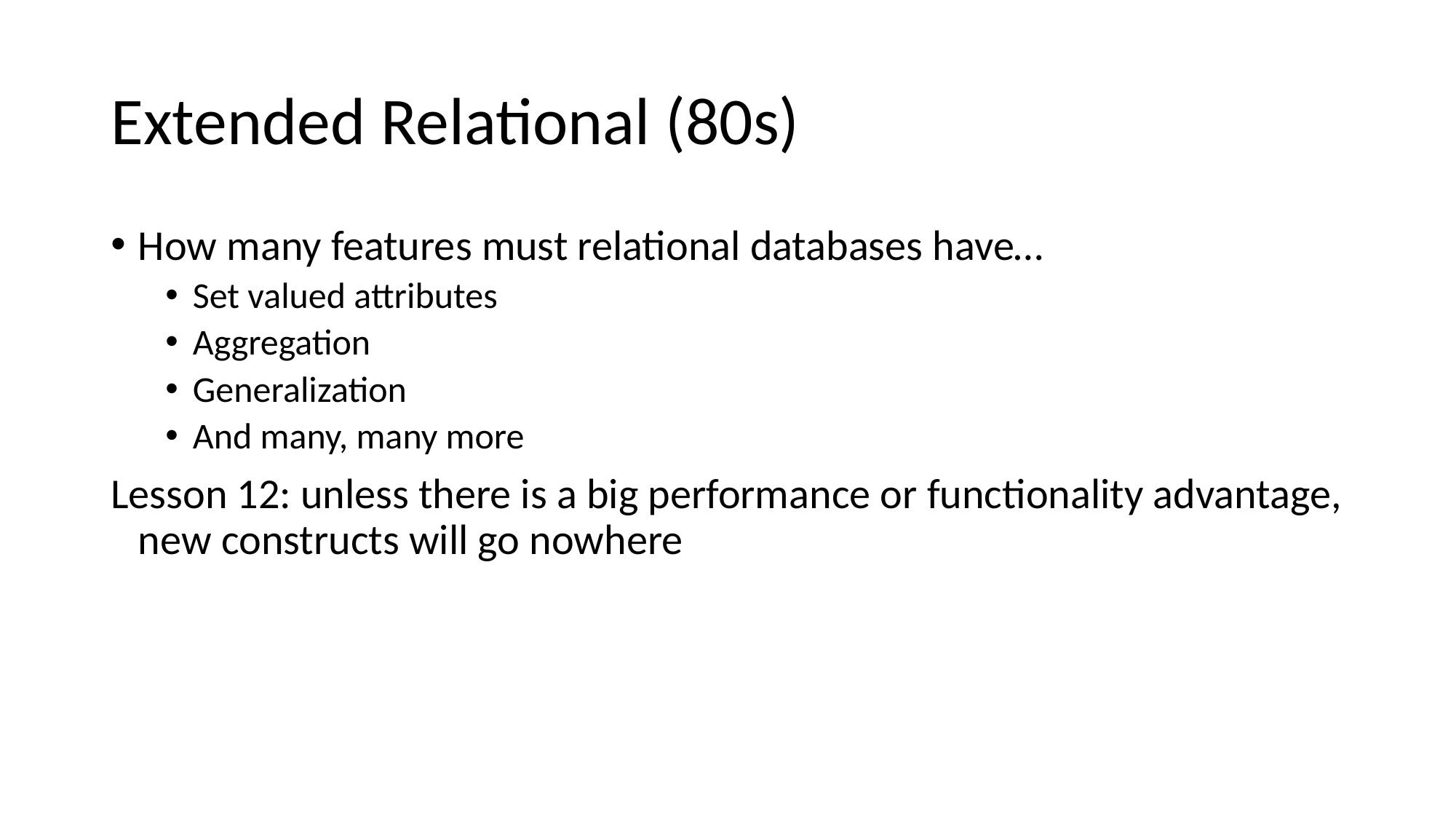

# Extended Relational (80s)
How many features must relational databases have…
Set valued attributes
Aggregation
Generalization
And many, many more
Lesson 12: unless there is a big performance or functionality advantage, new constructs will go nowhere